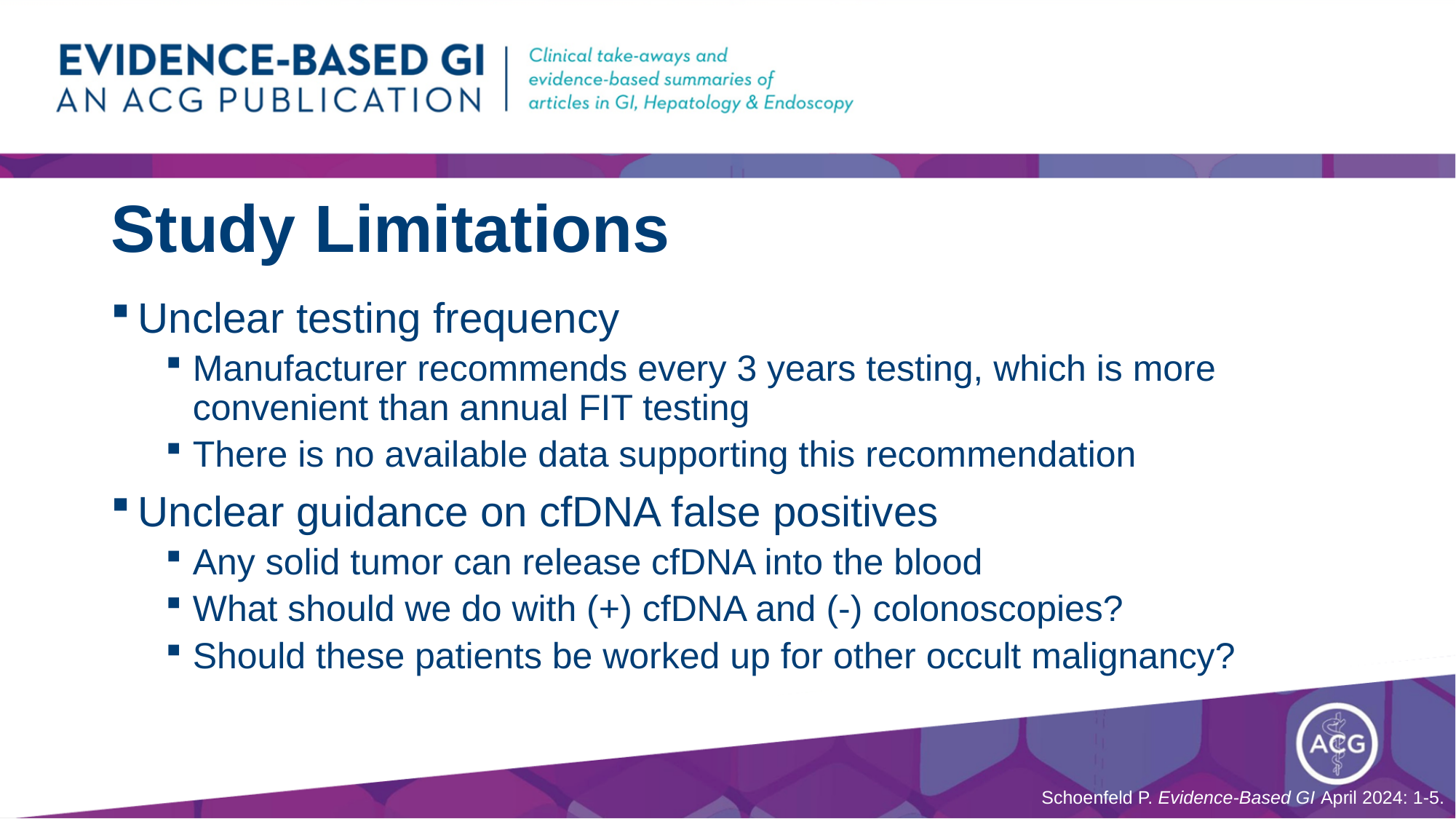

# Study Limitations
Unclear testing frequency
Manufacturer recommends every 3 years testing, which is more convenient than annual FIT testing
There is no available data supporting this recommendation
Unclear guidance on cfDNA false positives
Any solid tumor can release cfDNA into the blood
What should we do with (+) cfDNA and (-) colonoscopies?
Should these patients be worked up for other occult malignancy?
Schoenfeld P. Evidence-Based GI April 2024: 1-5.